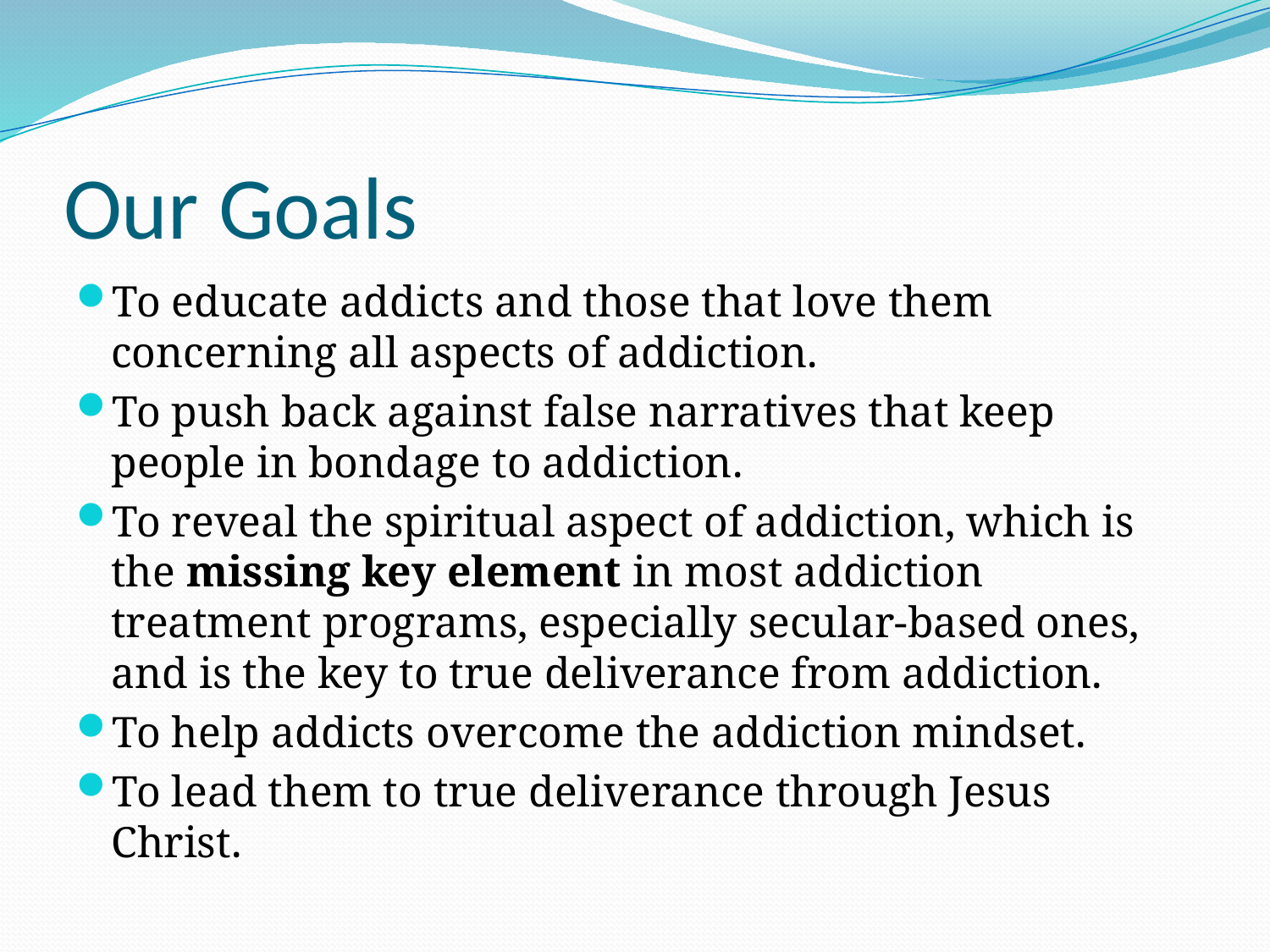

# Our Goals
To educate addicts and those that love them concerning all aspects of addiction.
To push back against false narratives that keep people in bondage to addiction.
To reveal the spiritual aspect of addiction, which is the missing key element in most addiction treatment programs, especially secular-based ones, and is the key to true deliverance from addiction.
To help addicts overcome the addiction mindset.
To lead them to true deliverance through Jesus Christ.